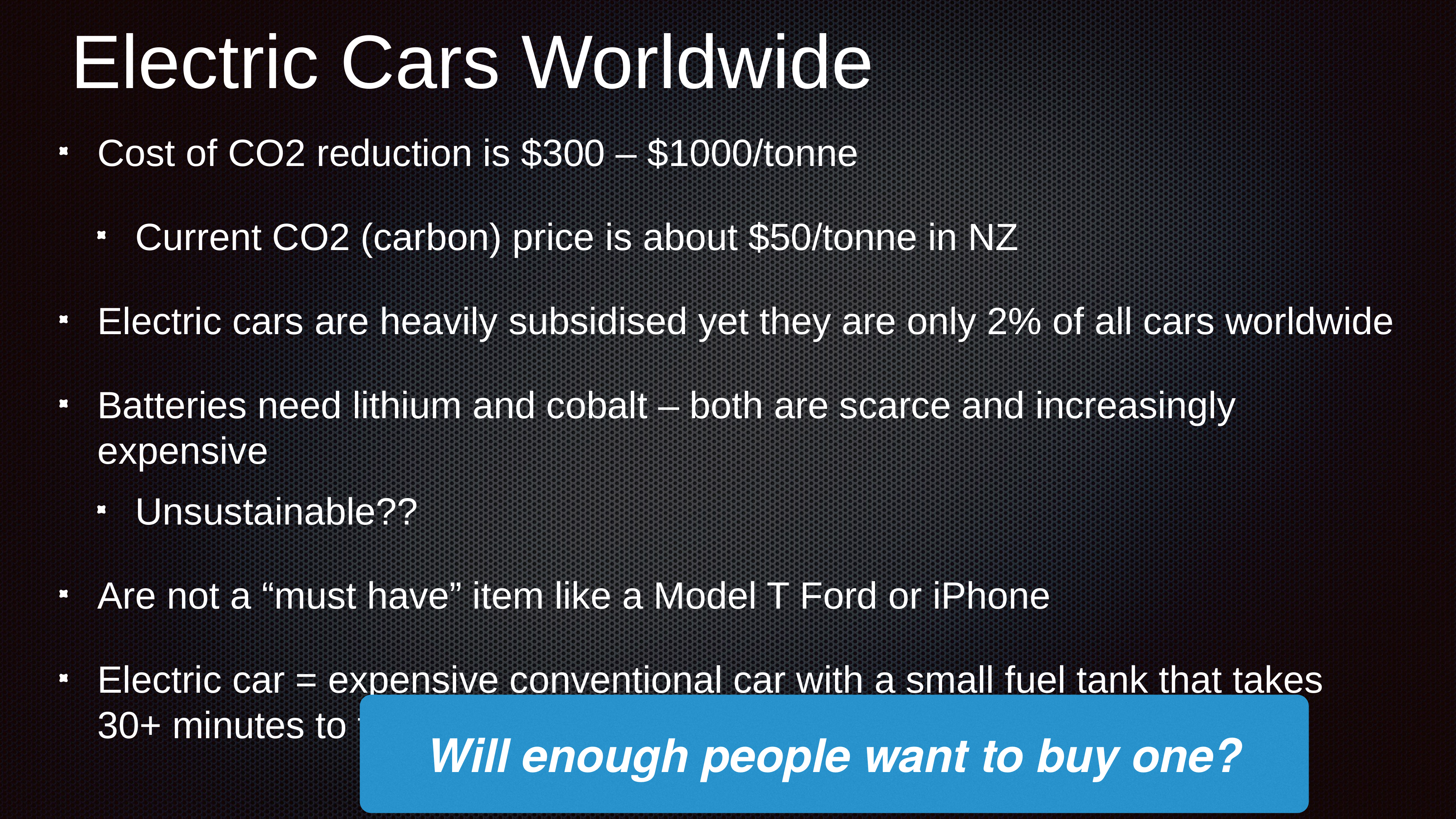

# Electric Cars Worldwide
Cost of CO2 reduction is $300 – $1000/tonne
Current CO2 (carbon) price is about $50/tonne in NZ
Electric cars are heavily subsidised yet they are only 2% of all cars worldwide
Batteries need lithium and cobalt – both are scarce and increasingly expensive
Unsustainable??
Are not a “must have” item like a Model T Ford or iPhone
Electric car = expensive conventional car with a small fuel tank that takes 30+ minutes to fill
Will enough people want to buy one?